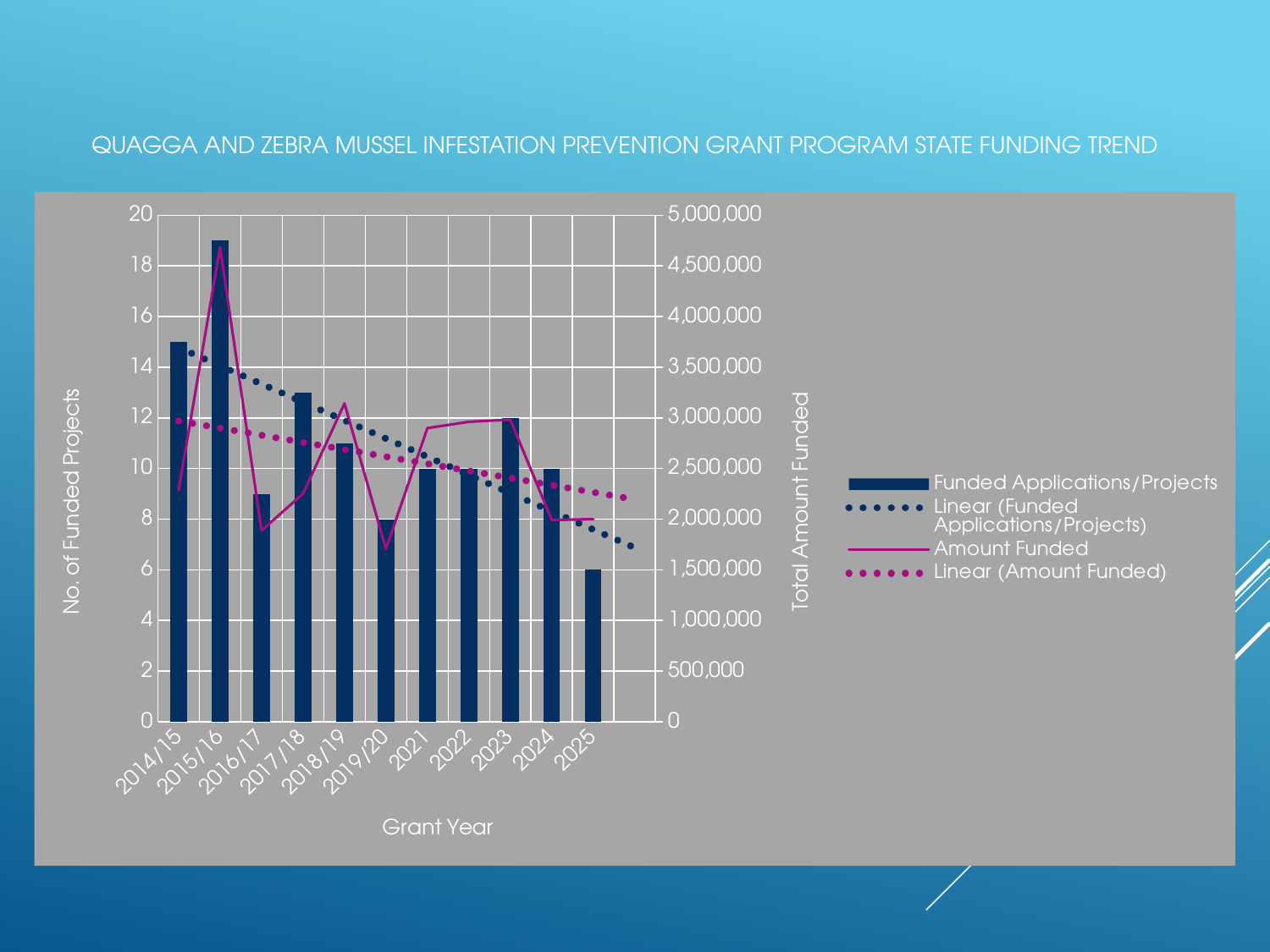

# Quagga and Zebra Mussel Infestation Prevention Grant Program state funding trend

### Chart

| Category | Funded Applications/Projects | Amount Funded |
|---|---|---|
| 2014/15 | 15.0 | 2288000.55 |
| 2015/16 | 19.0 | 4682831.6 |
| 2016/17 | 9.0 | 1887872.66 |
| 2017/18 | 13.0 | 2251476.91 |
| 2018/19 | 11.0 | 3142458.0 |
| 2019/20 | 8.0 | 1705005.47 |
| 2021 | 10.0 | 2898651.9 |
| 2022 | 10.0 | 2961329.58 |
| 2023 | 12.0 | 2982586.23 |
| 2024 | 10.0 | 1991691.92 |
| 2025 | 6.0 | 1999973.97 |